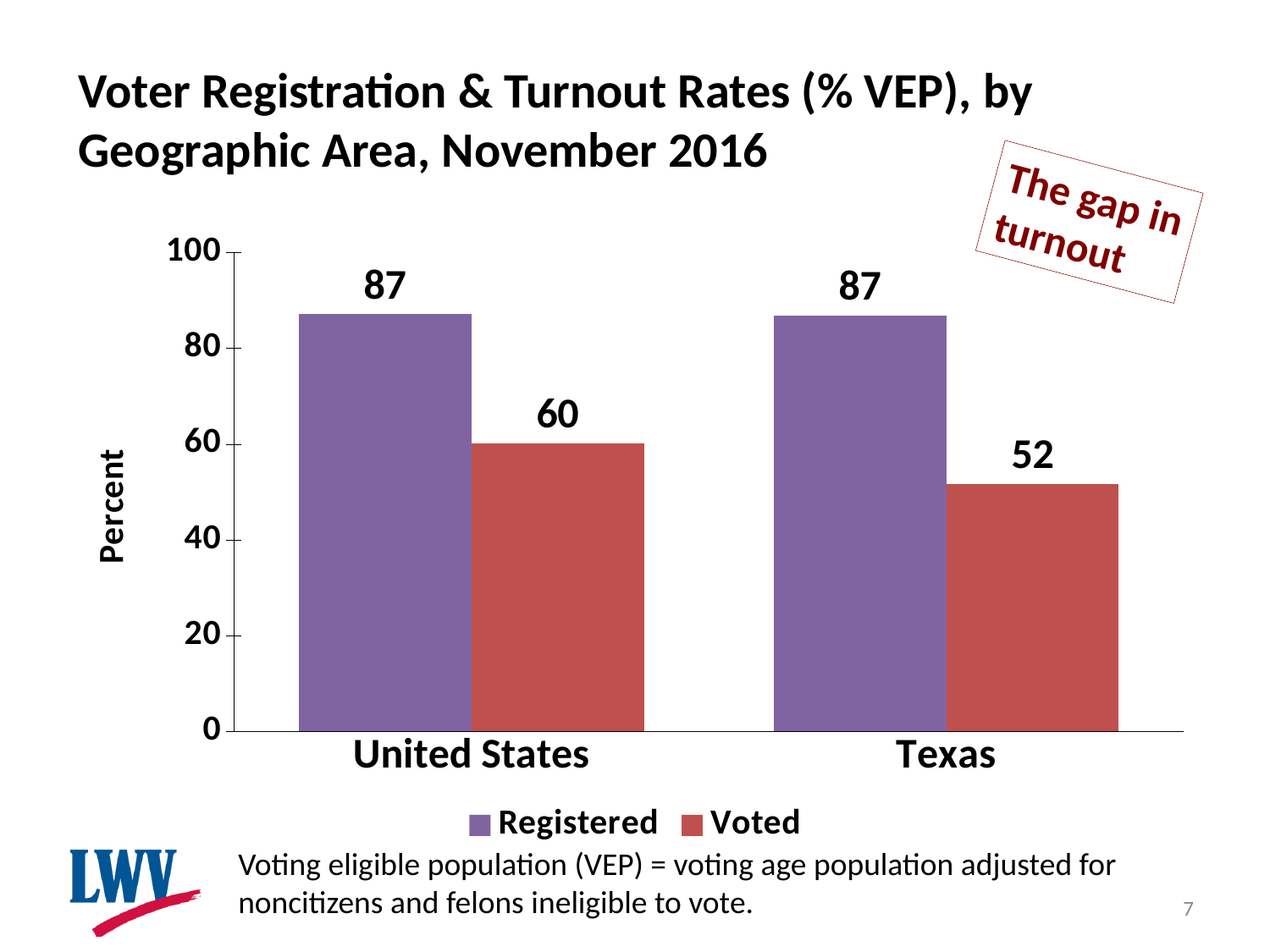

# Voter Registration & Turnout Rates (% VEP), by Geographic Area, November 2016
The gap in
turnout

### Chart

| Category | Registered | Voted |
|---|---|---|
| United States | 87.1 | 60.2 |
| Texas | 86.8 | 51.6 |
Voting eligible population (VEP) = voting age population adjusted for
noncitizens and felons ineligible to vote.
7